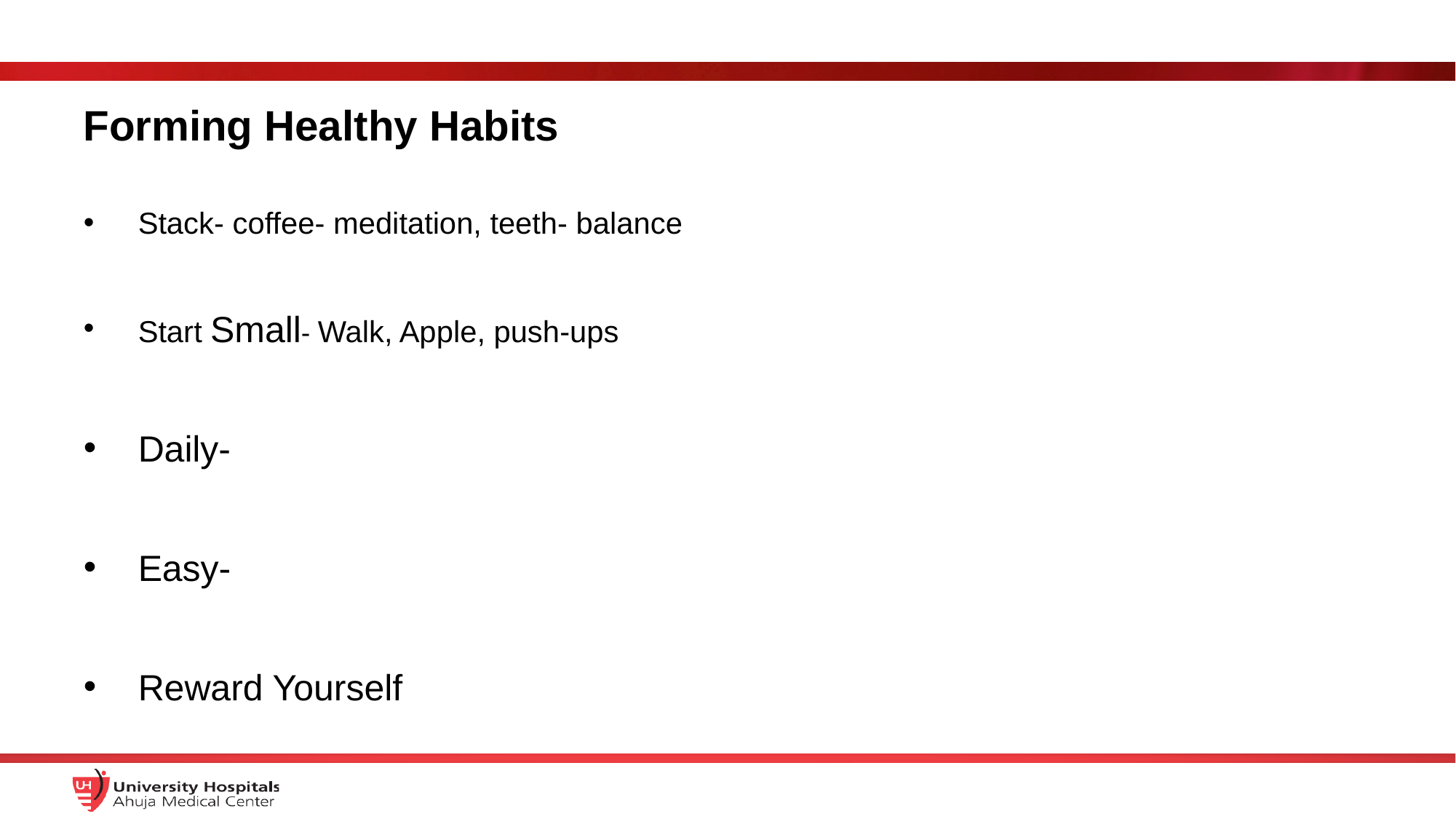

# Forming Healthy Habits
Stack- coffee- meditation, teeth- balance

Start Small- Walk, Apple, push-ups

Daily-

Easy-

Reward Yourself